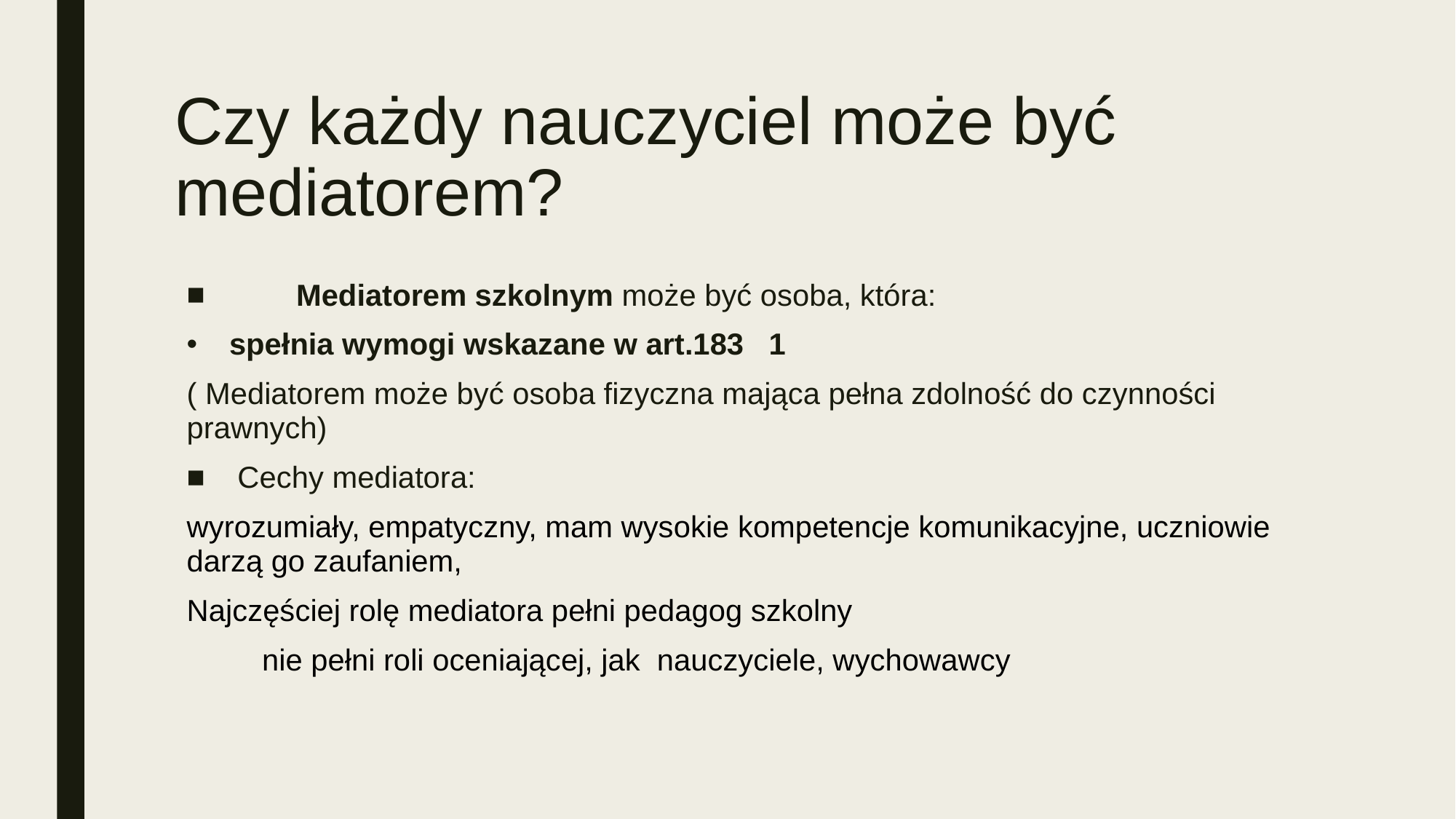

# Czy każdy nauczyciel może być mediatorem?
        Mediatorem szkolnym może być osoba, która:
spełnia wymogi wskazane w art.183   1
( Mediatorem może być osoba fizyczna mająca pełna zdolność do czynności prawnych)
 Cechy mediatora:
wyrozumiały, empatyczny, mam wysokie kompetencje komunikacyjne, uczniowie darzą go zaufaniem,
Najczęściej rolę mediatora pełni pedagog szkolny
         nie pełni roli oceniającej, jak  nauczyciele, wychowawcy